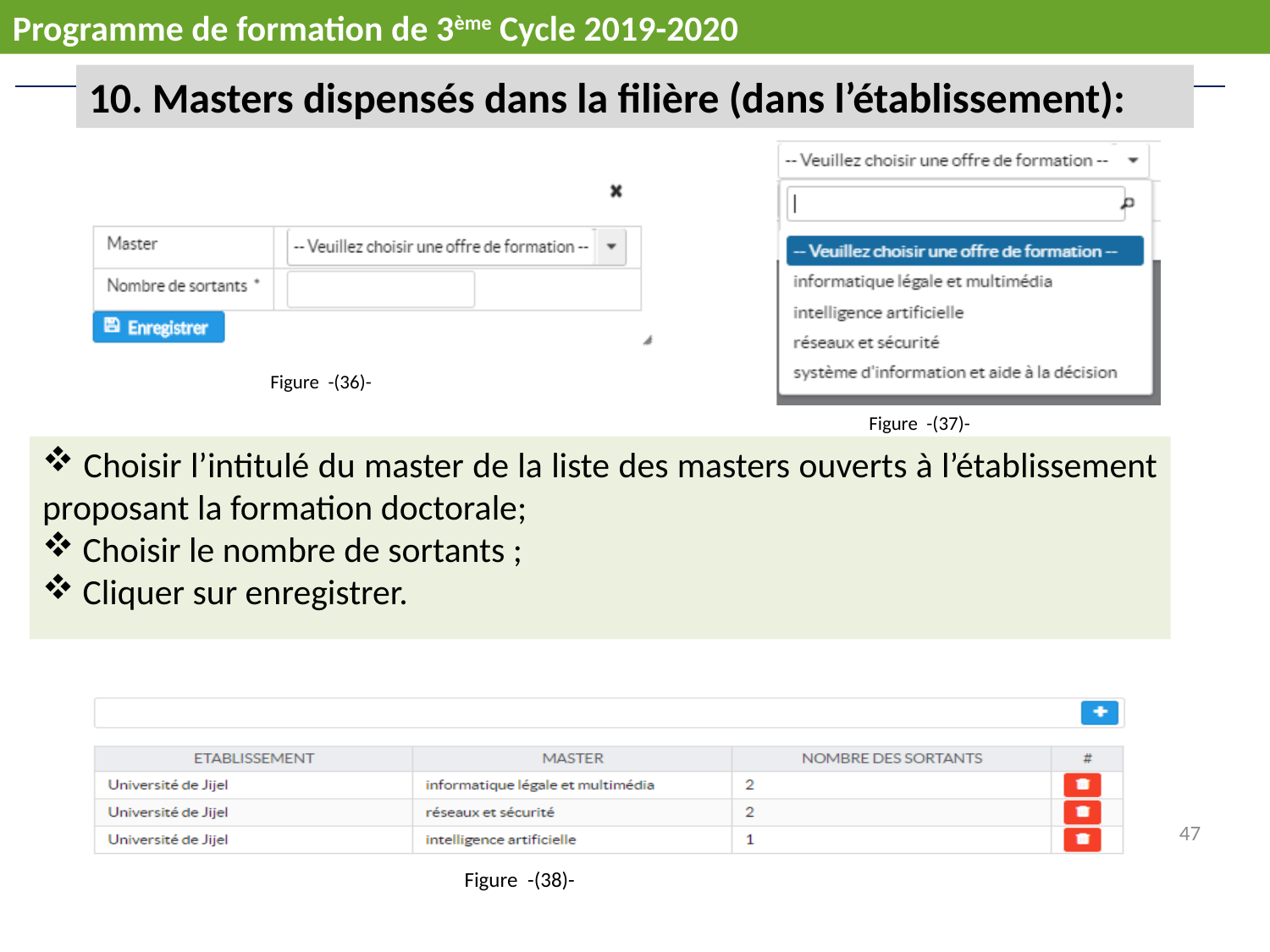

Programme de formation de 3ème Cycle 2019-2020
Masters dispensés dans la filière (dans l’établissement):

Figure  -(36)-
Figure  -(37)-
 Choisir l’intitulé du master de la liste des masters ouverts à l’établissement proposant la formation doctorale;
 Choisir le nombre de sortants ;
 Cliquer sur enregistrer.

Figure  -(38)-
47